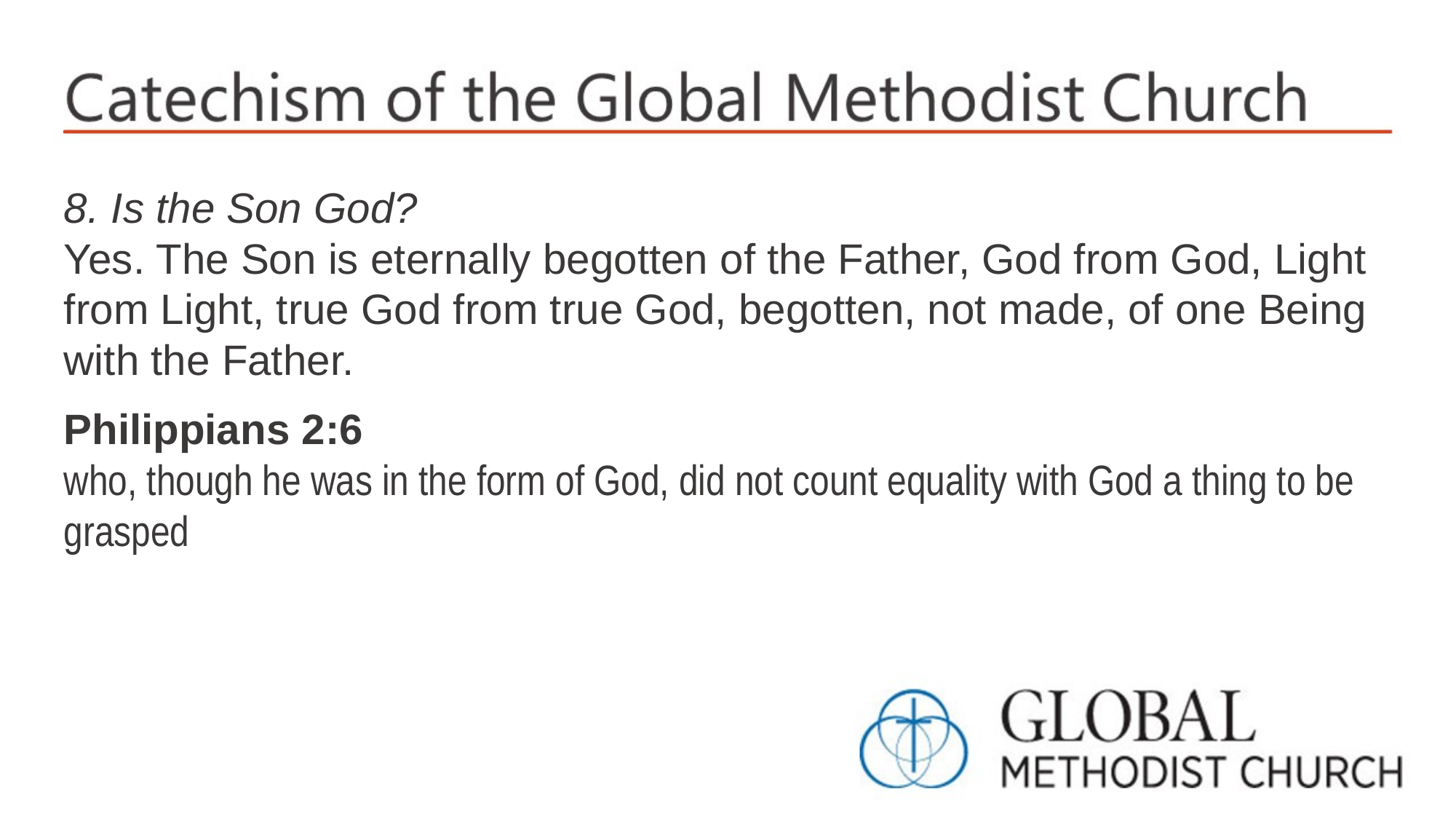

8. Is the Son God?
Yes. The Son is eternally begotten of the Father, God from God, Light from Light, true God from true God, begotten, not made, of one Being with the Father.
Philippians 2:6
who, though he was in the form of God, did not count equality with God a thing to be grasped